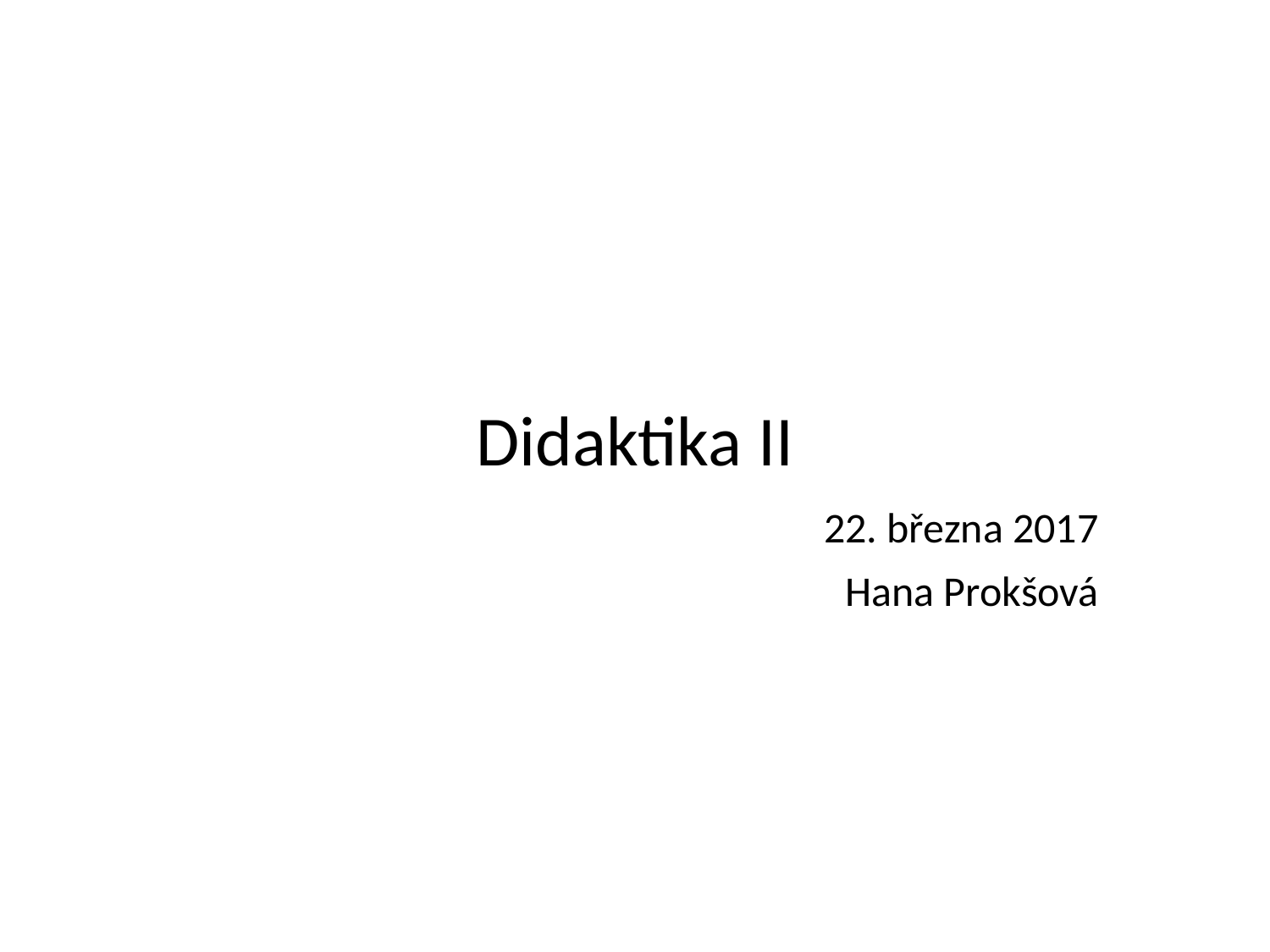

# Didaktika II
22. března 2017
Hana Prokšová